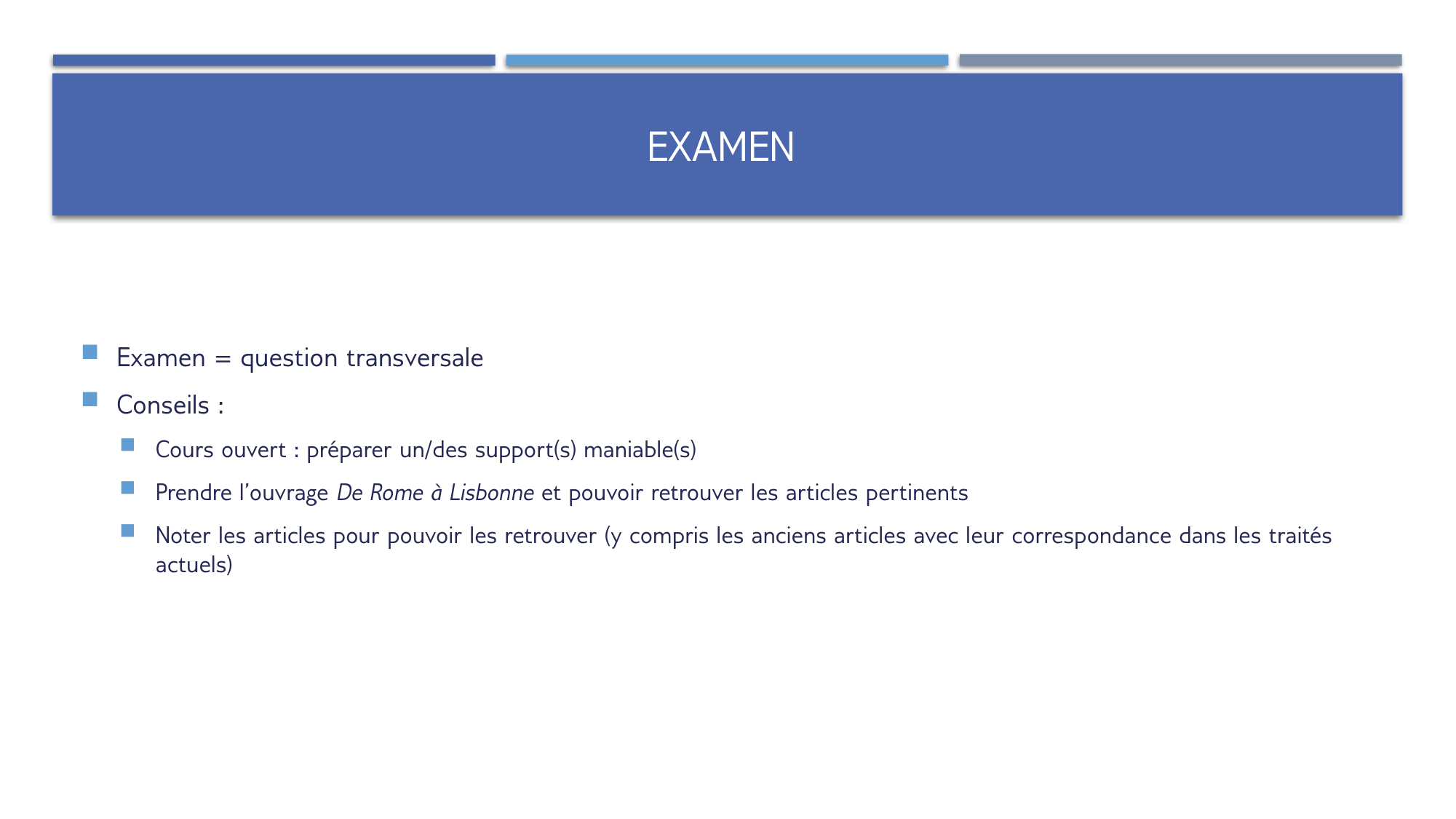

# Examen
Examen = question transversale
Conseils :
Cours ouvert : préparer un/des support(s) maniable(s)
Prendre l’ouvrage De Rome à Lisbonne et pouvoir retrouver les articles pertinents
Noter les articles pour pouvoir les retrouver (y compris les anciens articles avec leur correspondance dans les traités actuels)